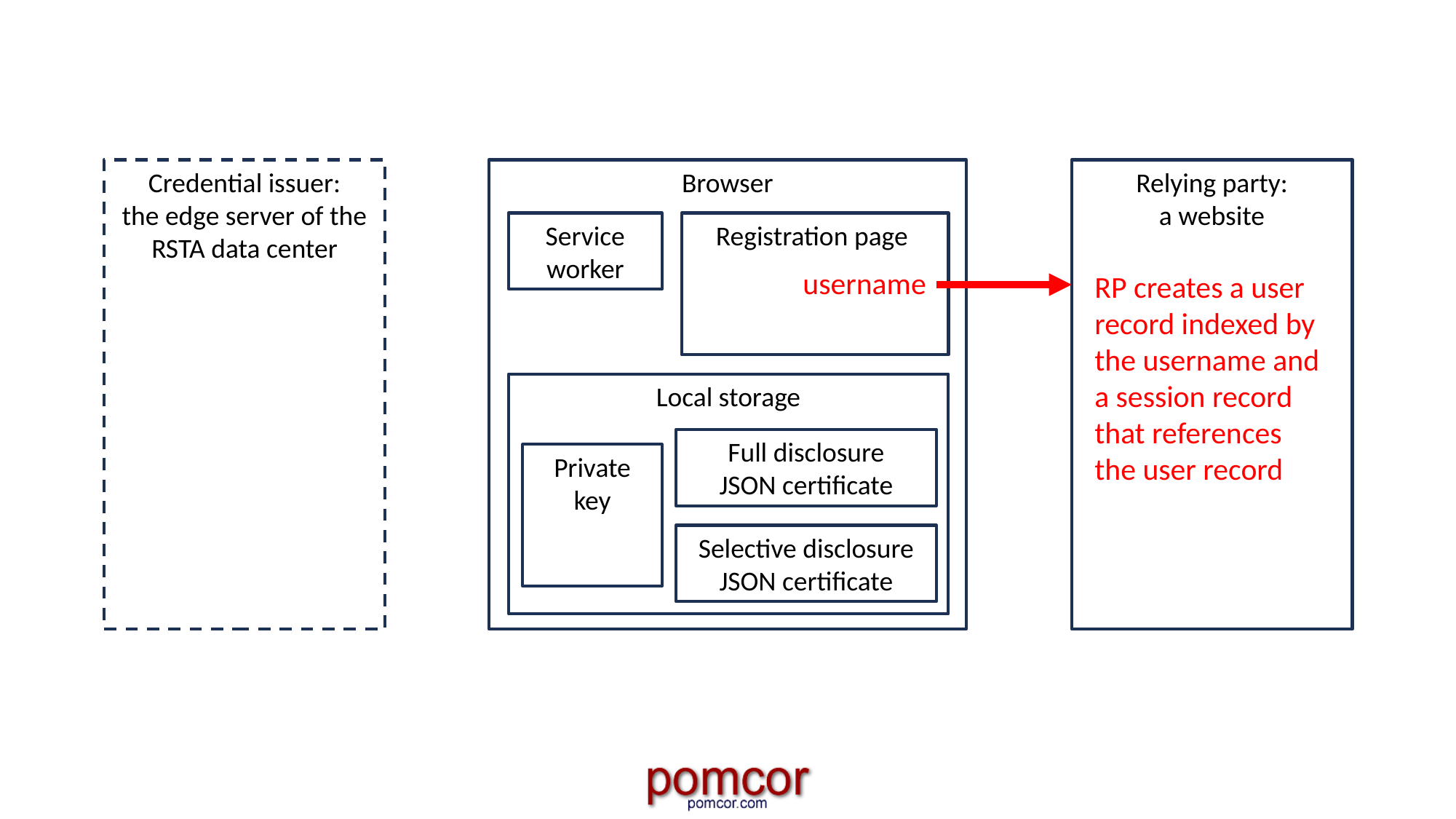

Credential issuer:
the edge server of the RSTA data center

Browser

Relying party:
a website

Service
worker
Registration page

username
RP creates a user record indexed by the username and a session record that references the user record
Local storage

Full disclosure
JSON certificate
Private key

Selective disclosure
JSON certificate